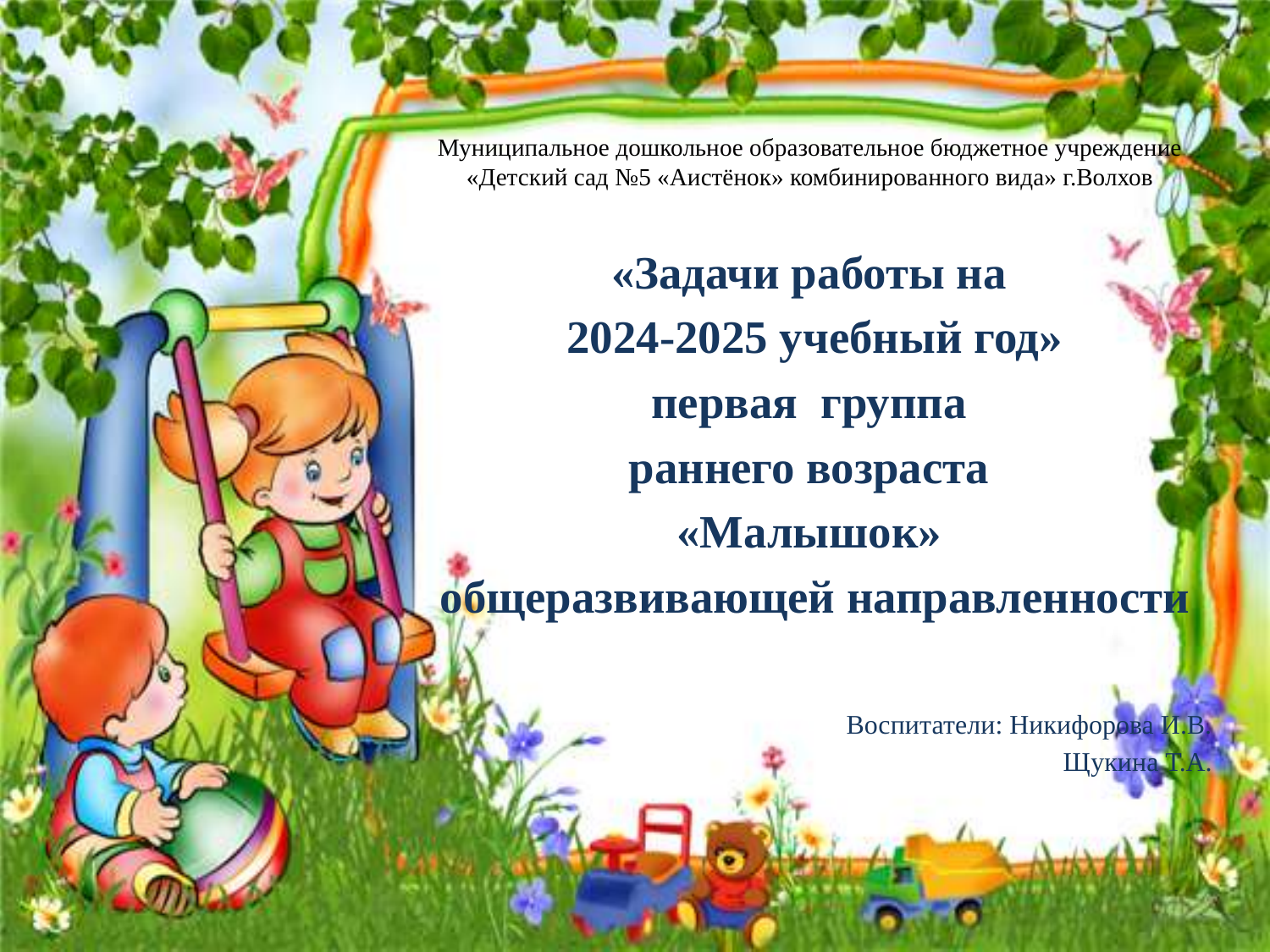

# Муниципальное дошкольное образовательное бюджетное учреждение «Детский сад №5 «Аистёнок» комбинированного вида» г.Волхов
«Задачи работы на
2024-2025 учебный год»
первая  группа
раннего возраста
«Малышок»
общеразвивающей направленности

                      Воспитатели: Никифорова И.В.
                         Щукина Т.А.